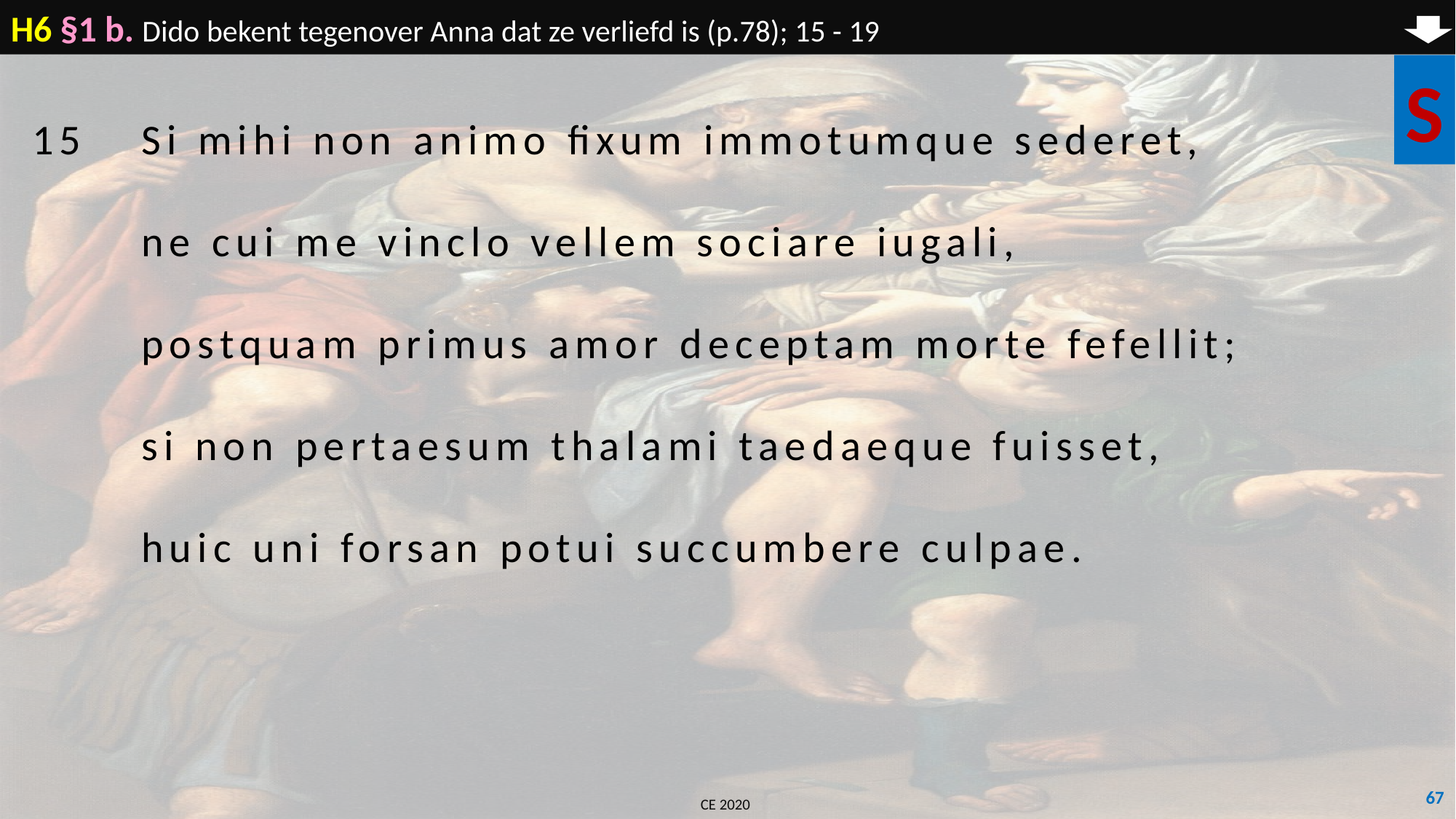

H6 §1 b. Dido bekent tegenover Anna dat ze verliefd is (p.78); 15 - 19

S
15	Si mihi non animo fixum immotumque sederet,
	ne cui me vinclo vellem sociare iugali,
	postquam primus amor deceptam morte fefellit;
	si non pertaesum thalami taedaeque fuisset,
	huic uni forsan potui succumbere culpae.
67
CE 2020